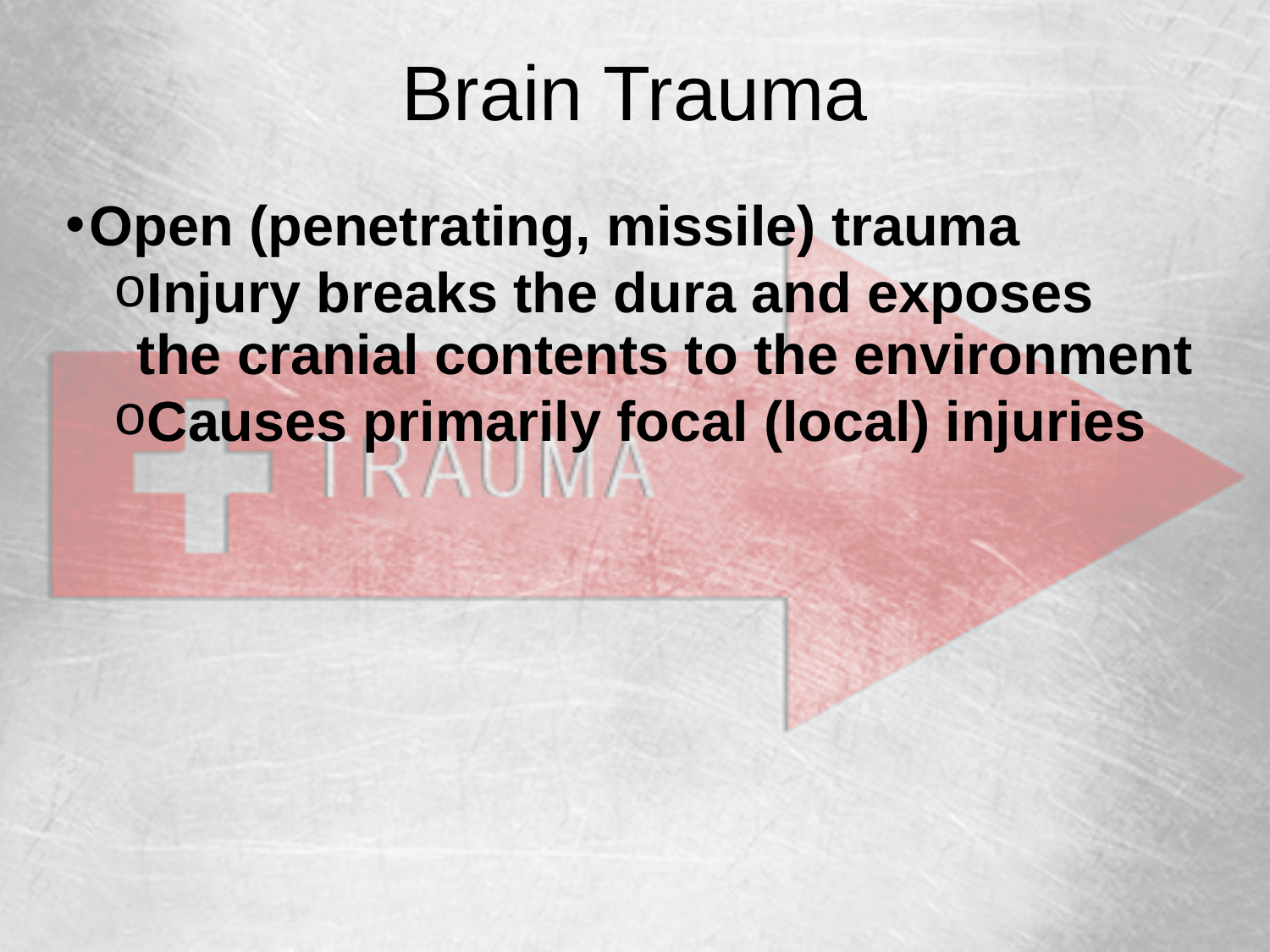

# Brain Trauma
Open (penetrating, missile) trauma
Injury breaks the dura and exposes the cranial contents to the environment
Causes primarily focal (local) injuries